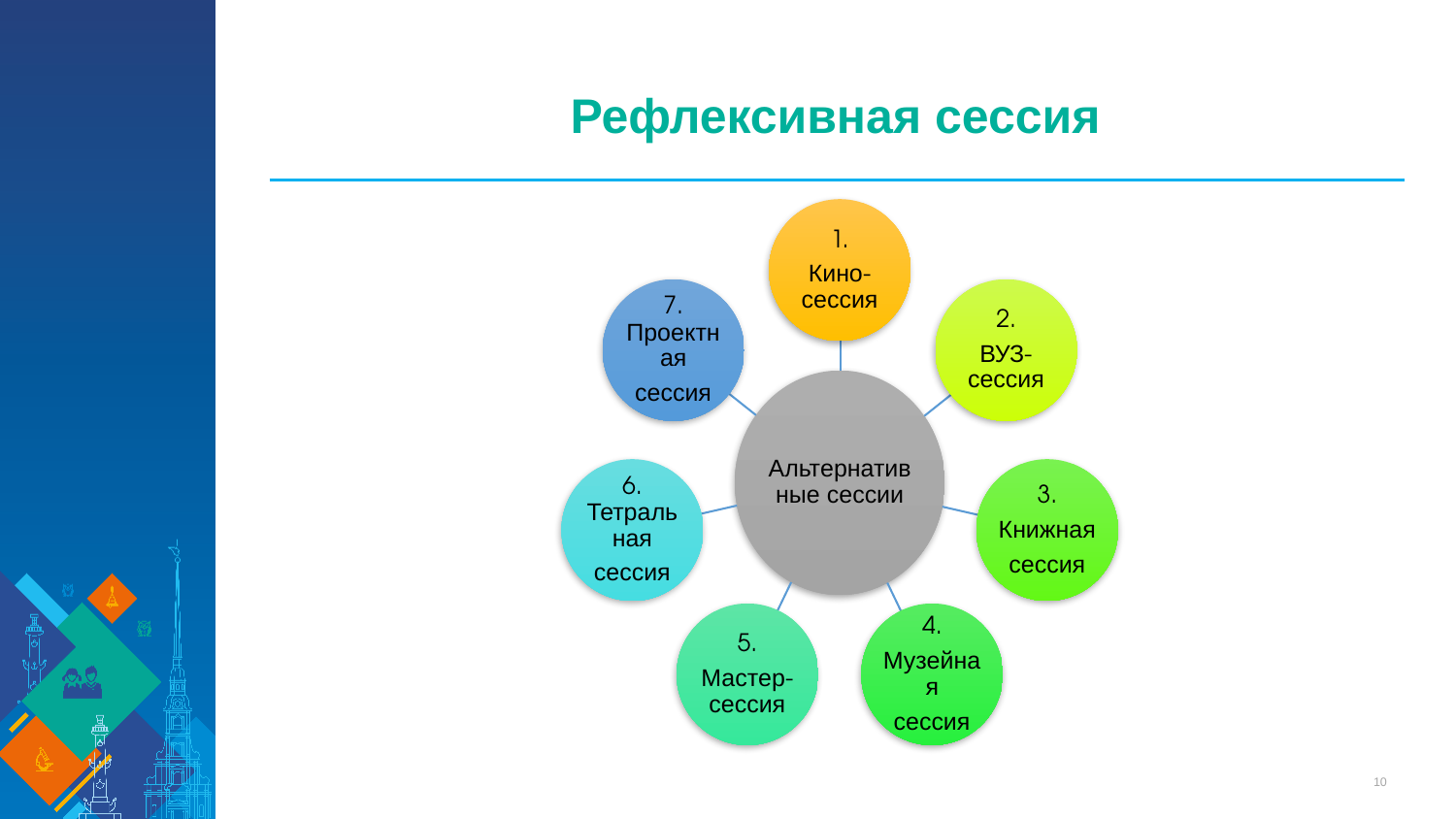

# Рефлексивная сессия
Альтернативные сессии

1.
Кино-сессия

2.
ВУЗ-сессия

3.
Книжная
сессия

4.
Музейная
сессия

5.
Мастер-сессия

6. Тетральная
сессия

7. Проектная
сессия

10